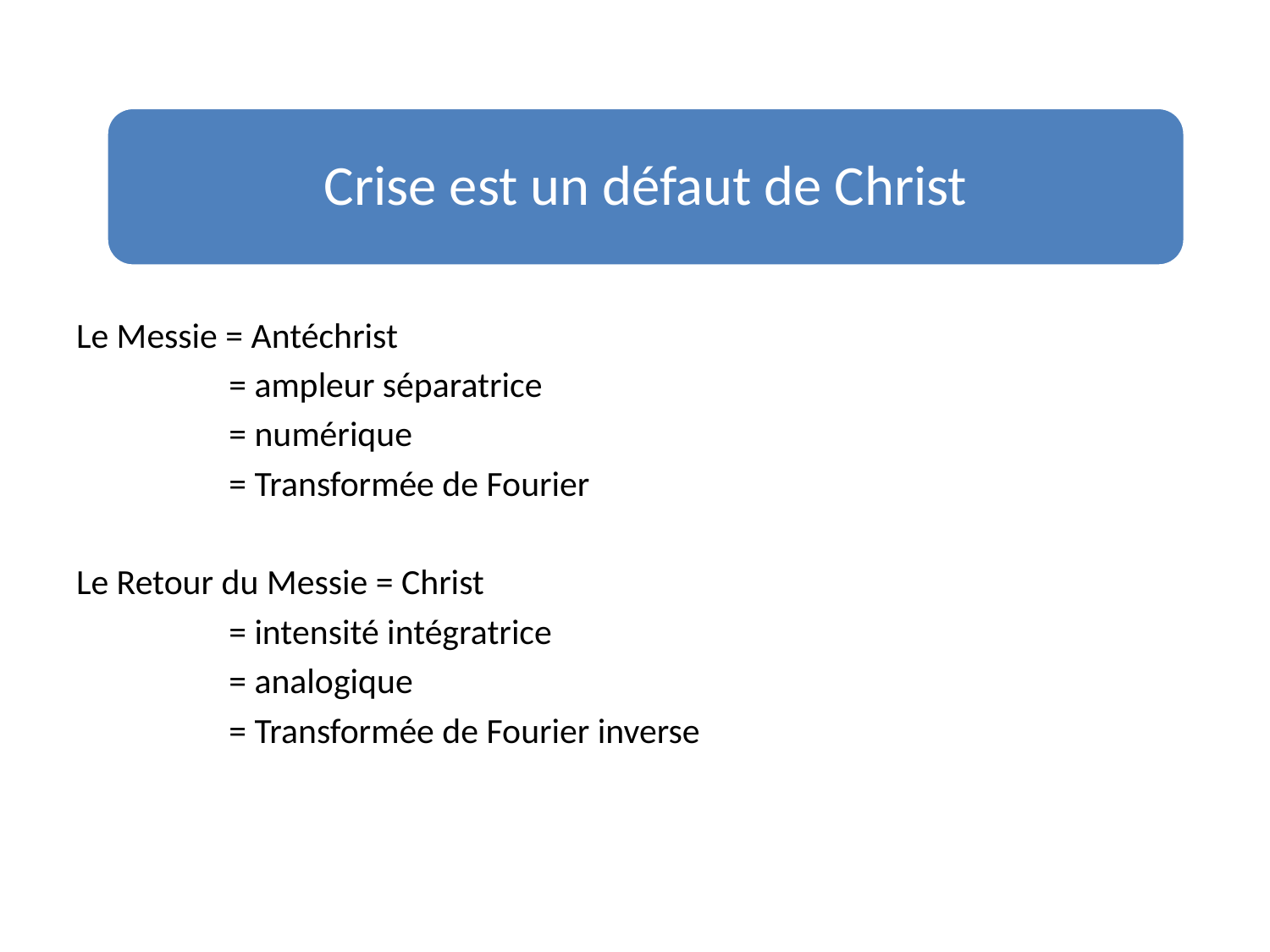

Crise est un défaut de Christ
Le Messie = Antéchrist
                   = ampleur séparatrice
                   = numérique
                   = Transformée de Fourier

Le Retour du Messie = Christ
                   = intensité intégratrice
                   = analogique
                   = Transformée de Fourier inverse